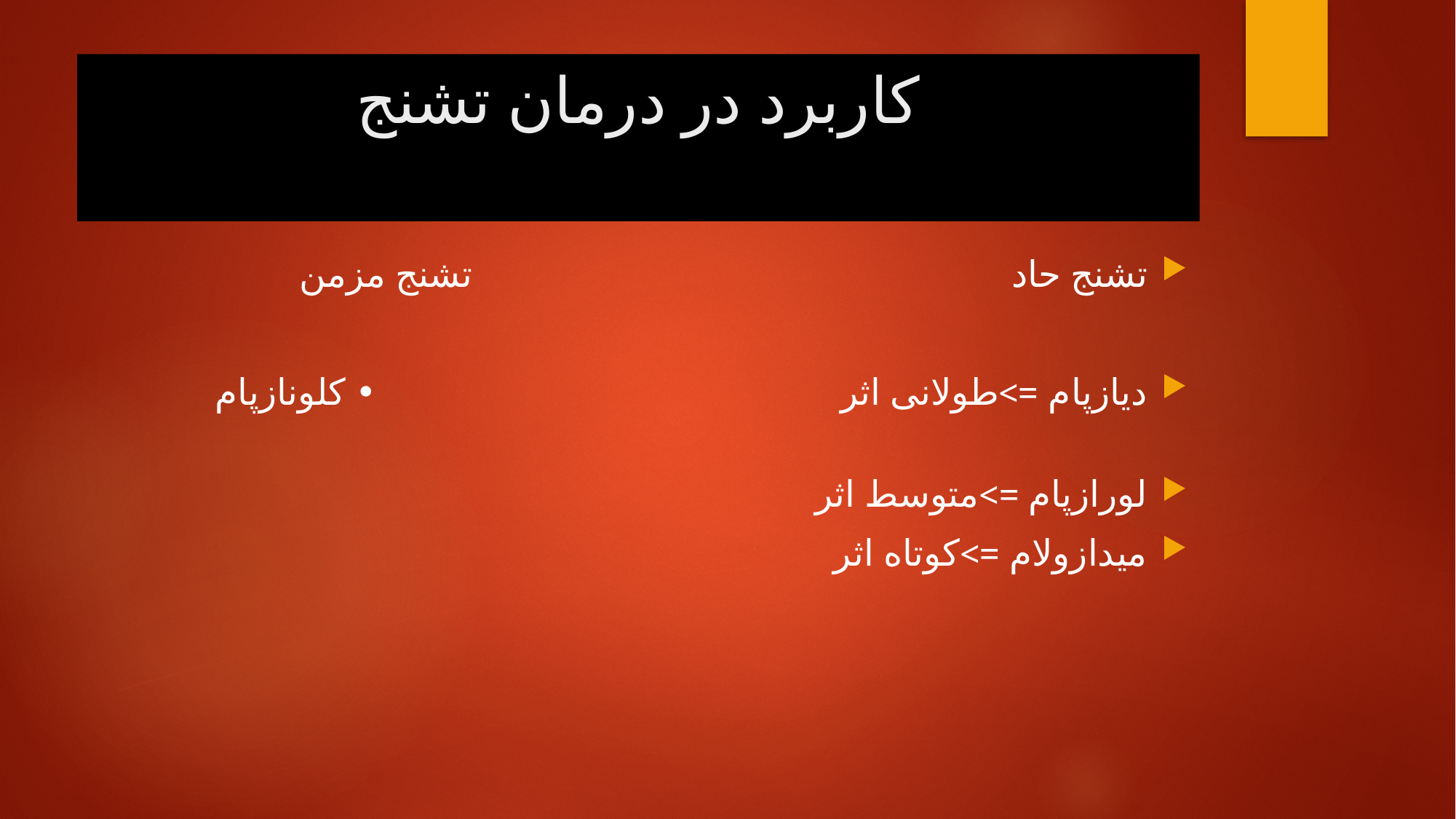

# کاربرد در درمان تشنج
تشنج حاد                                                         تشنج مزمن

دیازپام =>طولانی اثر                                                 • کلونازپام
لورازپام =>متوسط اثر
میدازولام =>کوتاه اثر